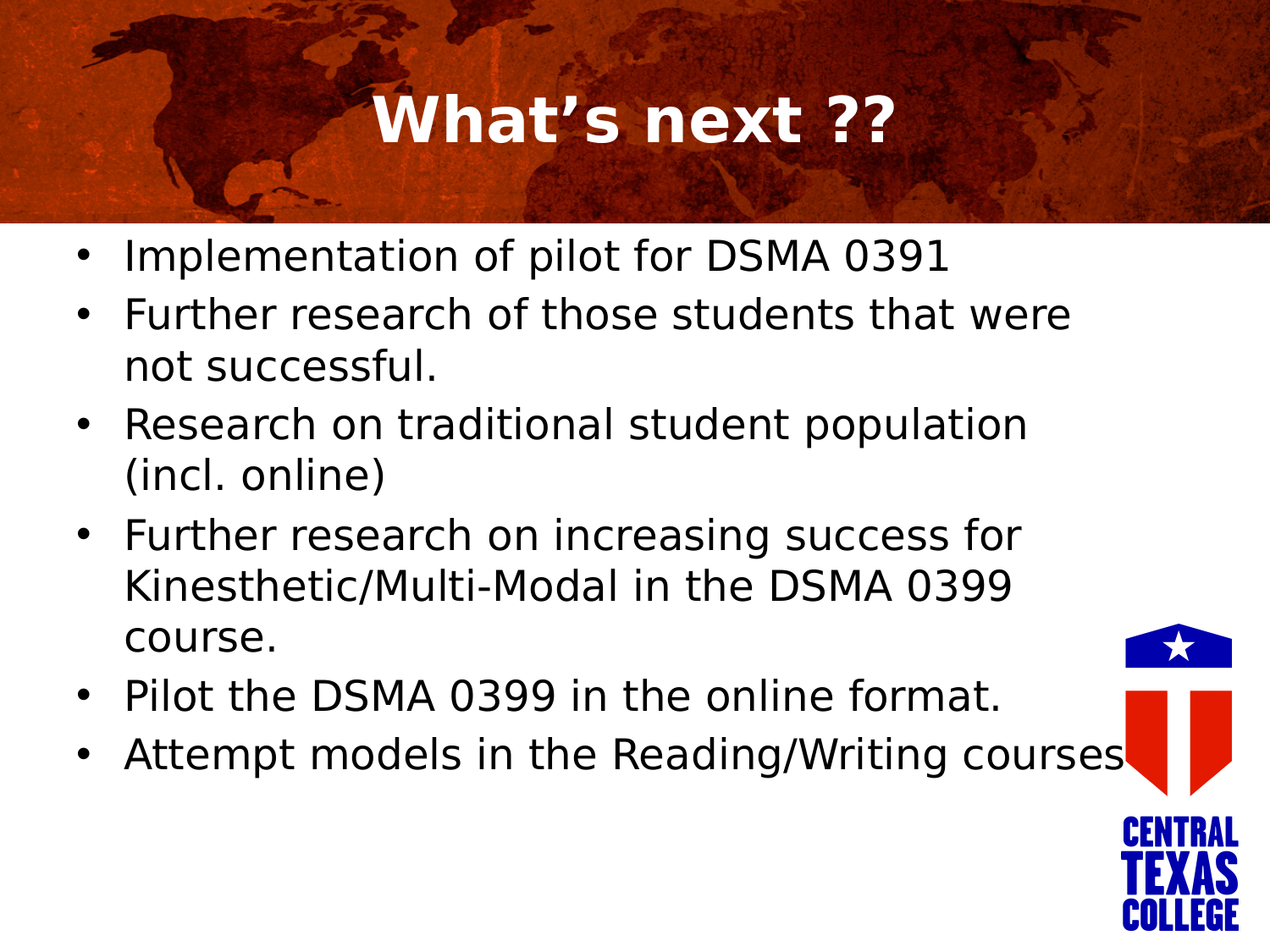

# What’s next ??
Implementation of pilot for DSMA 0391
Further research of those students that were not successful.
Research on traditional student population (incl. online)
Further research on increasing success for Kinesthetic/Multi-Modal in the DSMA 0399 course.
Pilot the DSMA 0399 in the online format.
Attempt models in the Reading/Writing courses